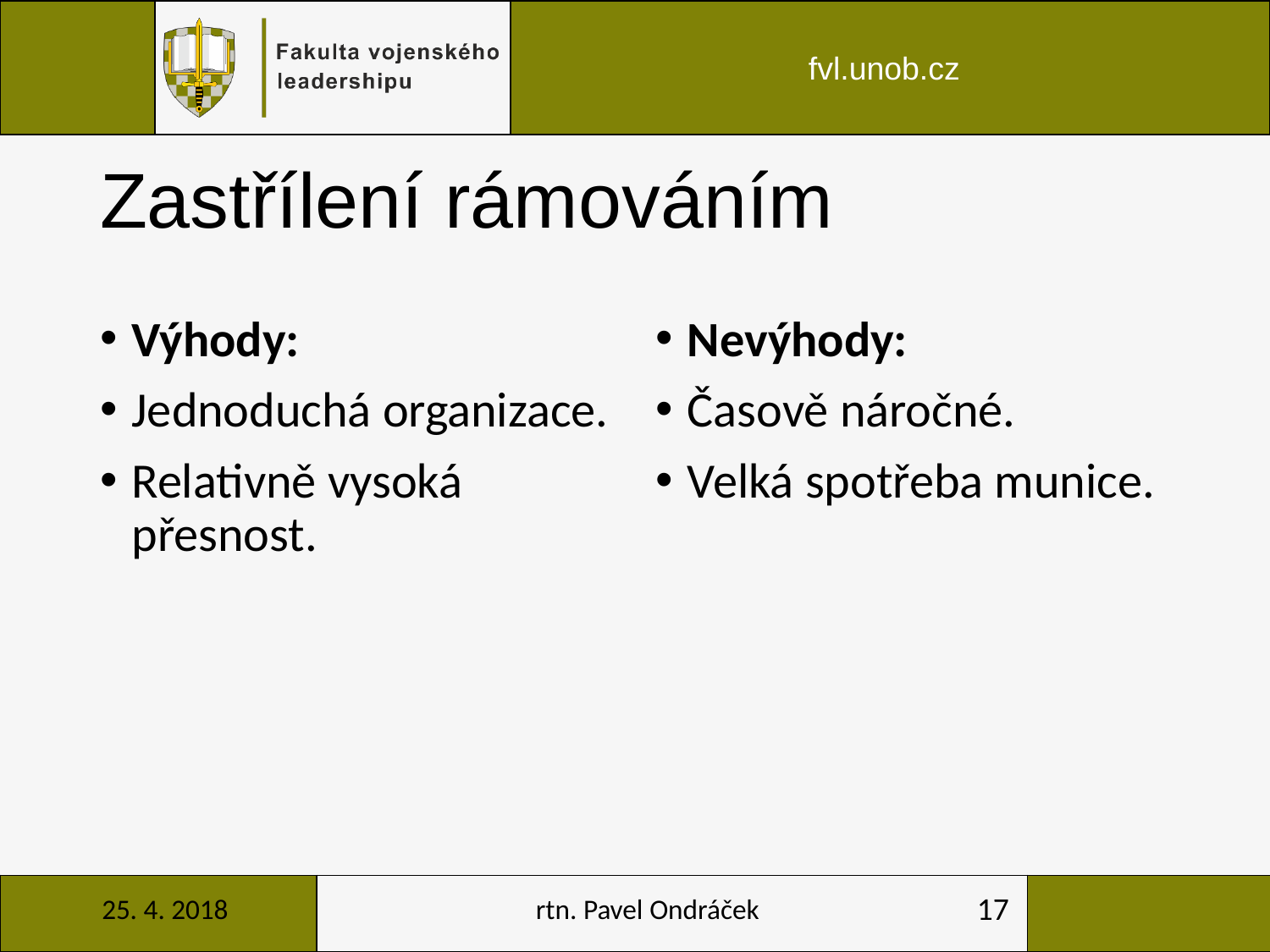

# Zastřílení rámováním
Nevýhody:
Časově náročné.
Velká spotřeba munice.

Výhody:
Jednoduchá organizace.
Relativně vysoká přesnost.

25. 4. 2018
rtn. Pavel Ondráček
17